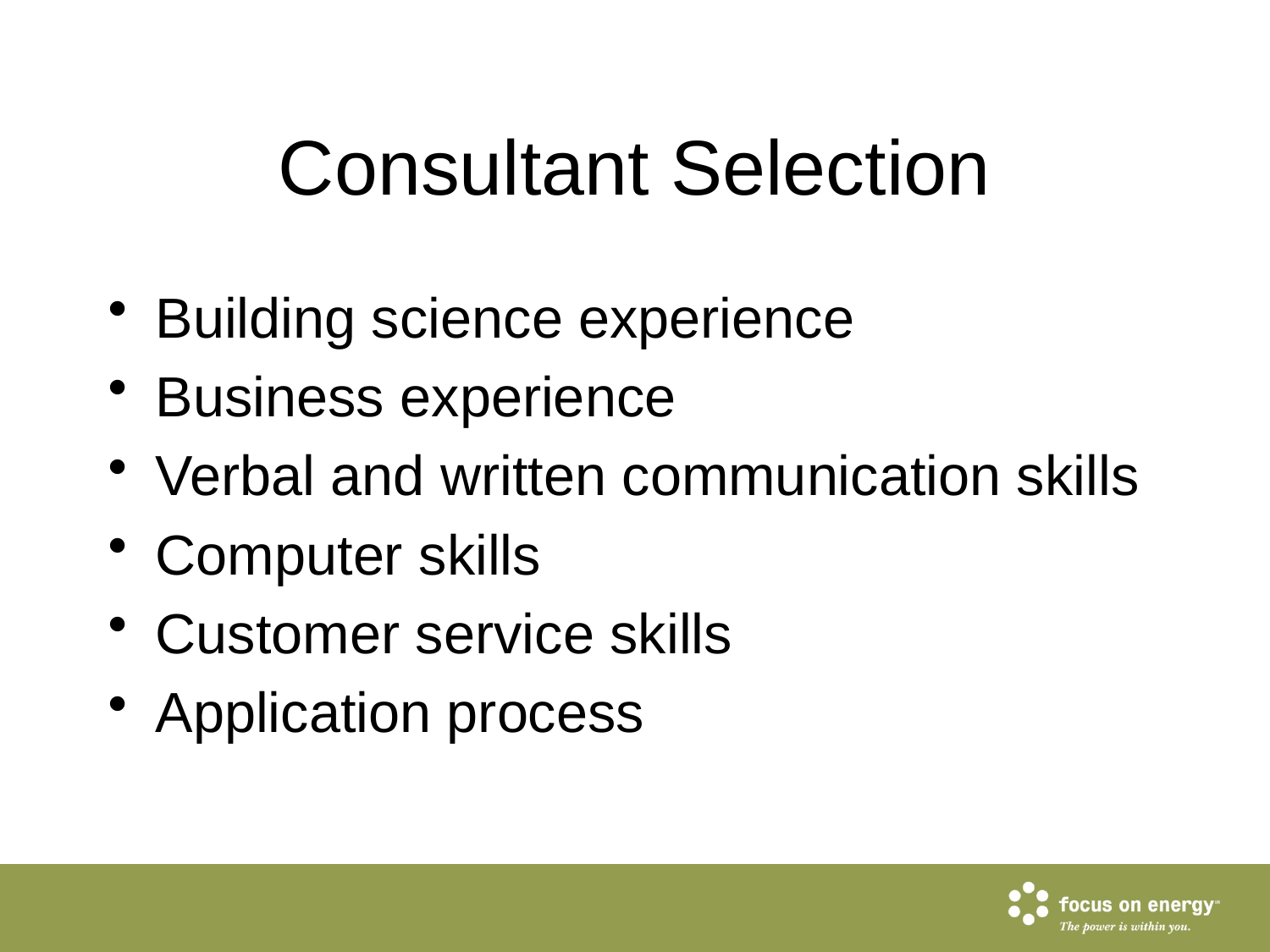

# Consultant Selection
Building science experience
Business experience
Verbal and written communication skills
Computer skills
Customer service skills
Application process